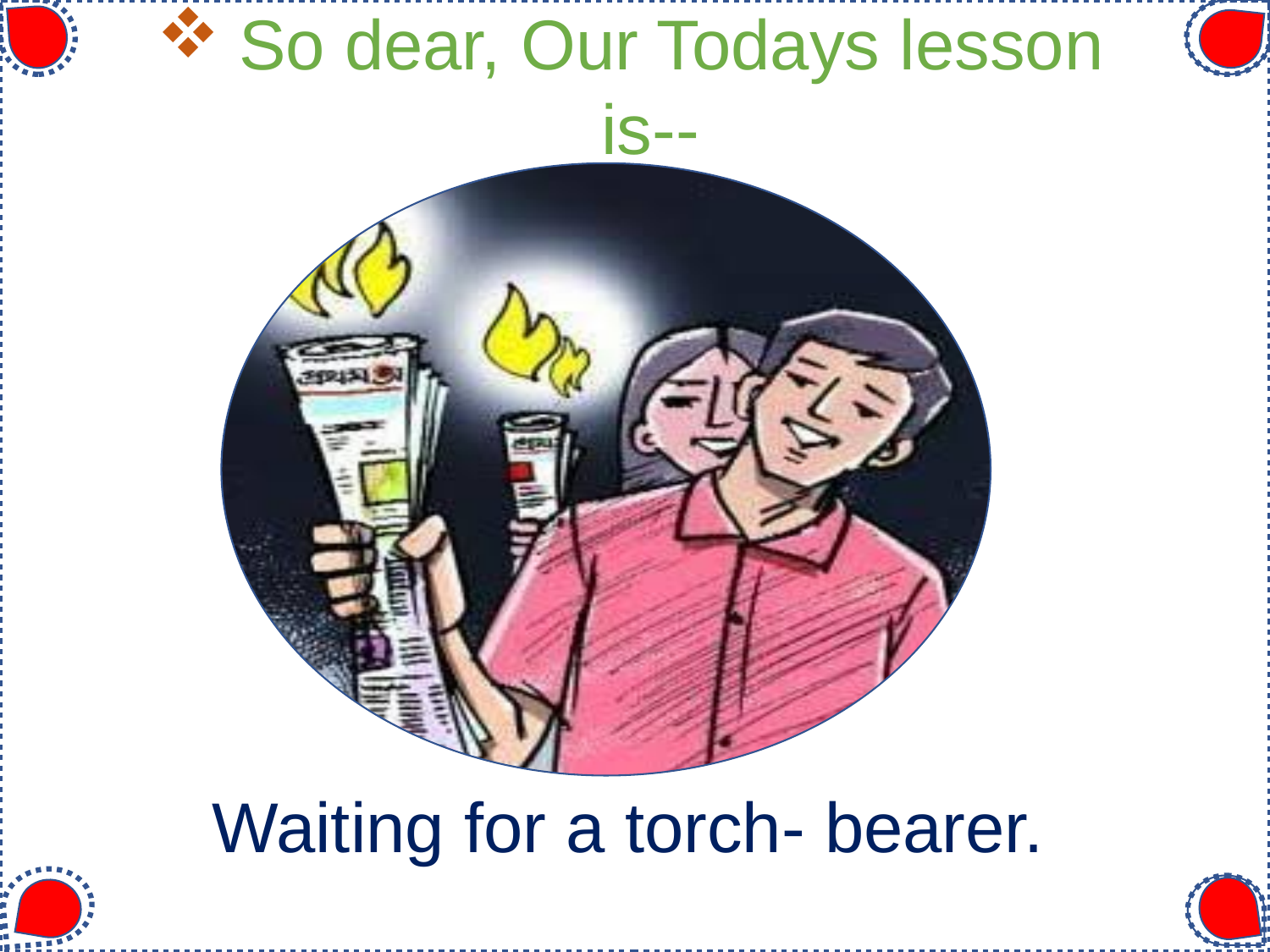

So dear, Our Todays lesson is--

Waiting for a torch- bearer.